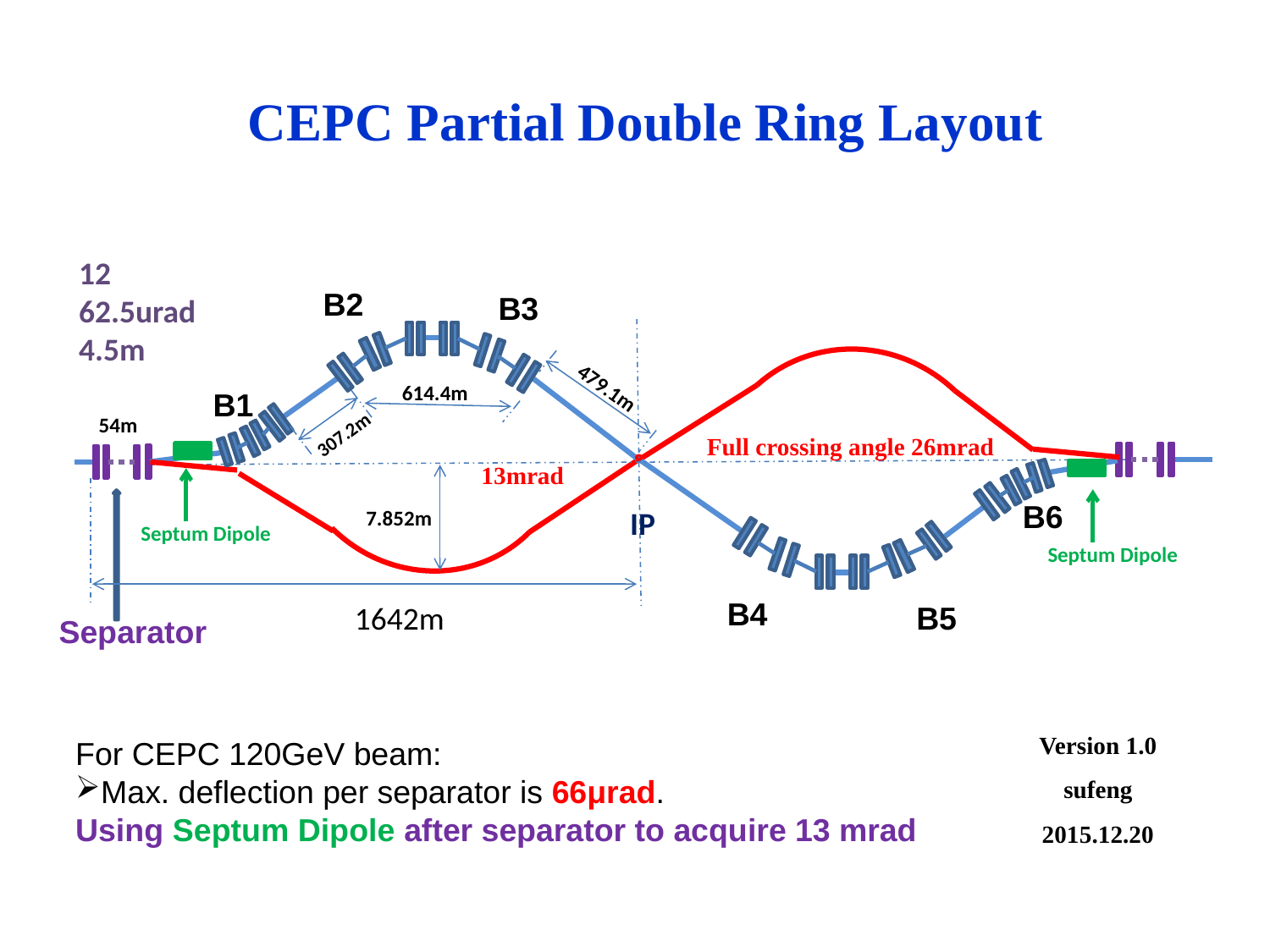

CEPC Partial Double Ring Layout
12
62.5urad
4.5m
B2
B3

B1

Full crossing angle 26mrad

13mrad

B6
IP

B4
1642m
B5
Separator
Version 1.0
sufeng
2015.12.20
479.1m
614.4m
54m
307.2m

7.852m
Septum Dipole
Septum Dipole
For CEPC 120GeV beam:
Max. deflection per separator is 66μrad.
Using Septum Dipole after separator to acquire 13 mrad